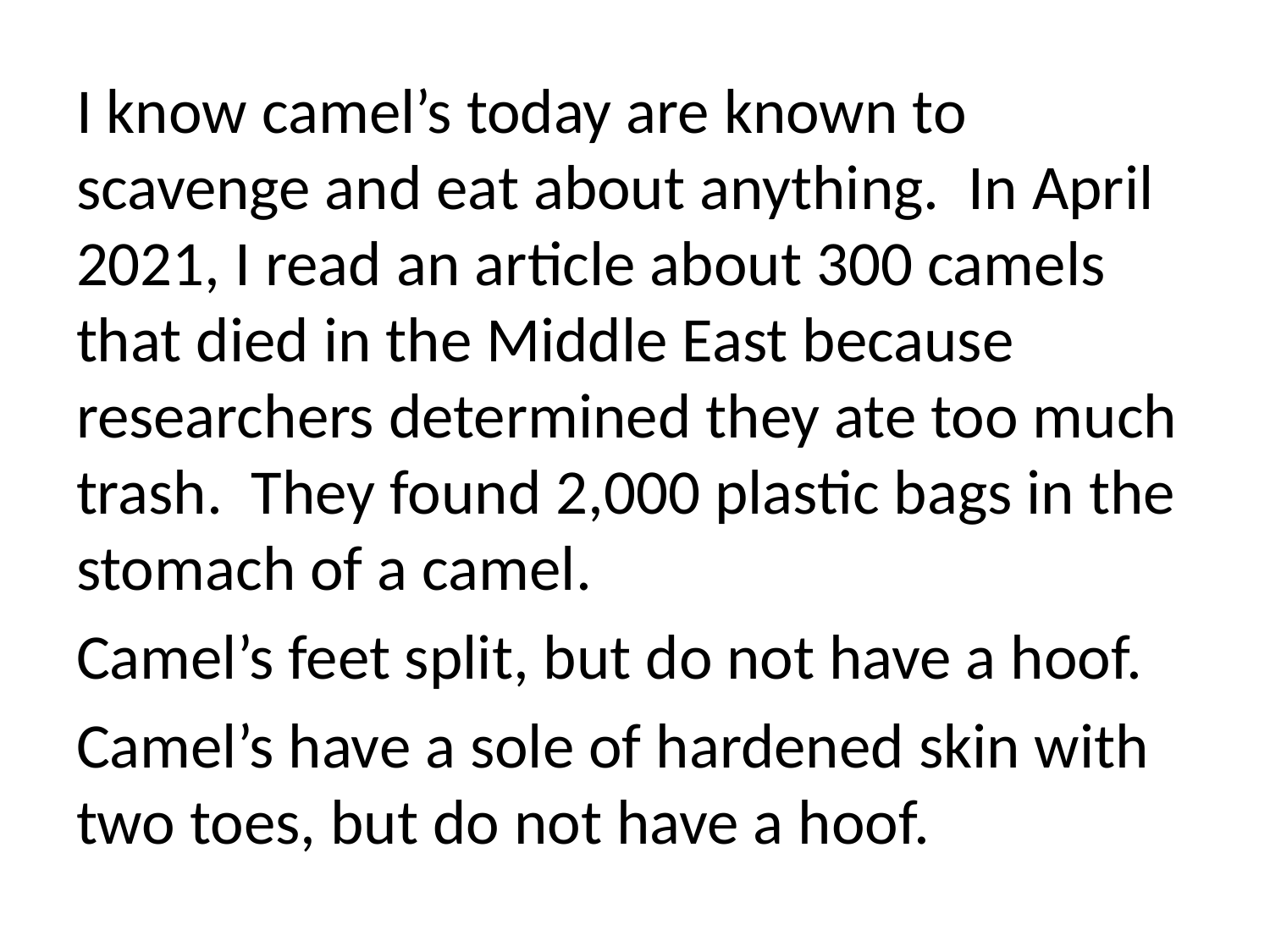

I know camel’s today are known to scavenge and eat about anything.  In April 2021, I read an article about 300 camels that died in the Middle East because researchers determined they ate too much trash.  They found 2,000 plastic bags in the stomach of a camel.
Camel’s feet split, but do not have a hoof.
Camel’s have a sole of hardened skin with two toes, but do not have a hoof.